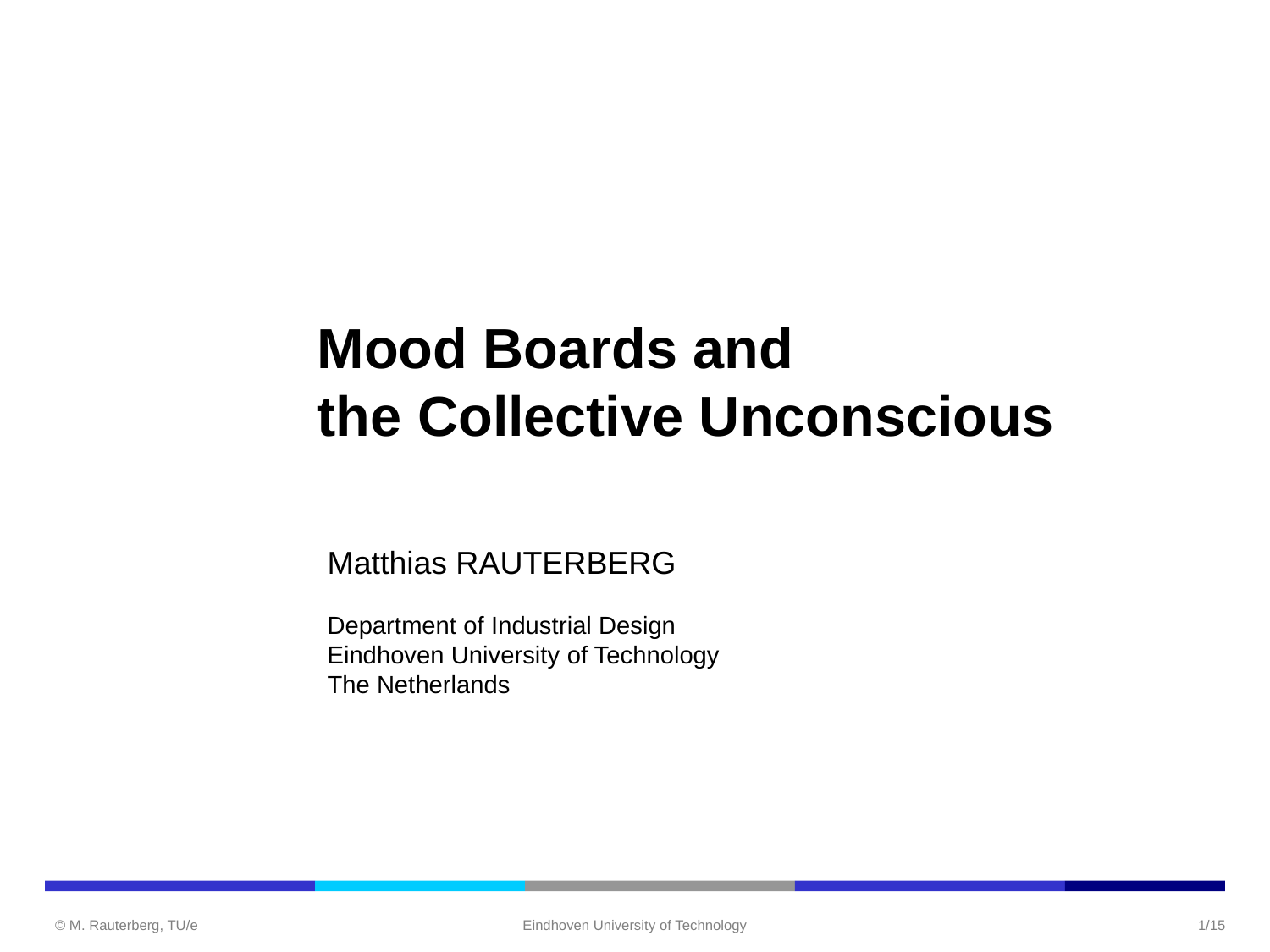

Mood Boards and
the Collective Unconscious
Matthias RAUTERBERG

Department of Industrial Design
Eindhoven University of Technology
The Netherlands
© M. Rauterberg, TU/e
Eindhoven University of Technology
1/15